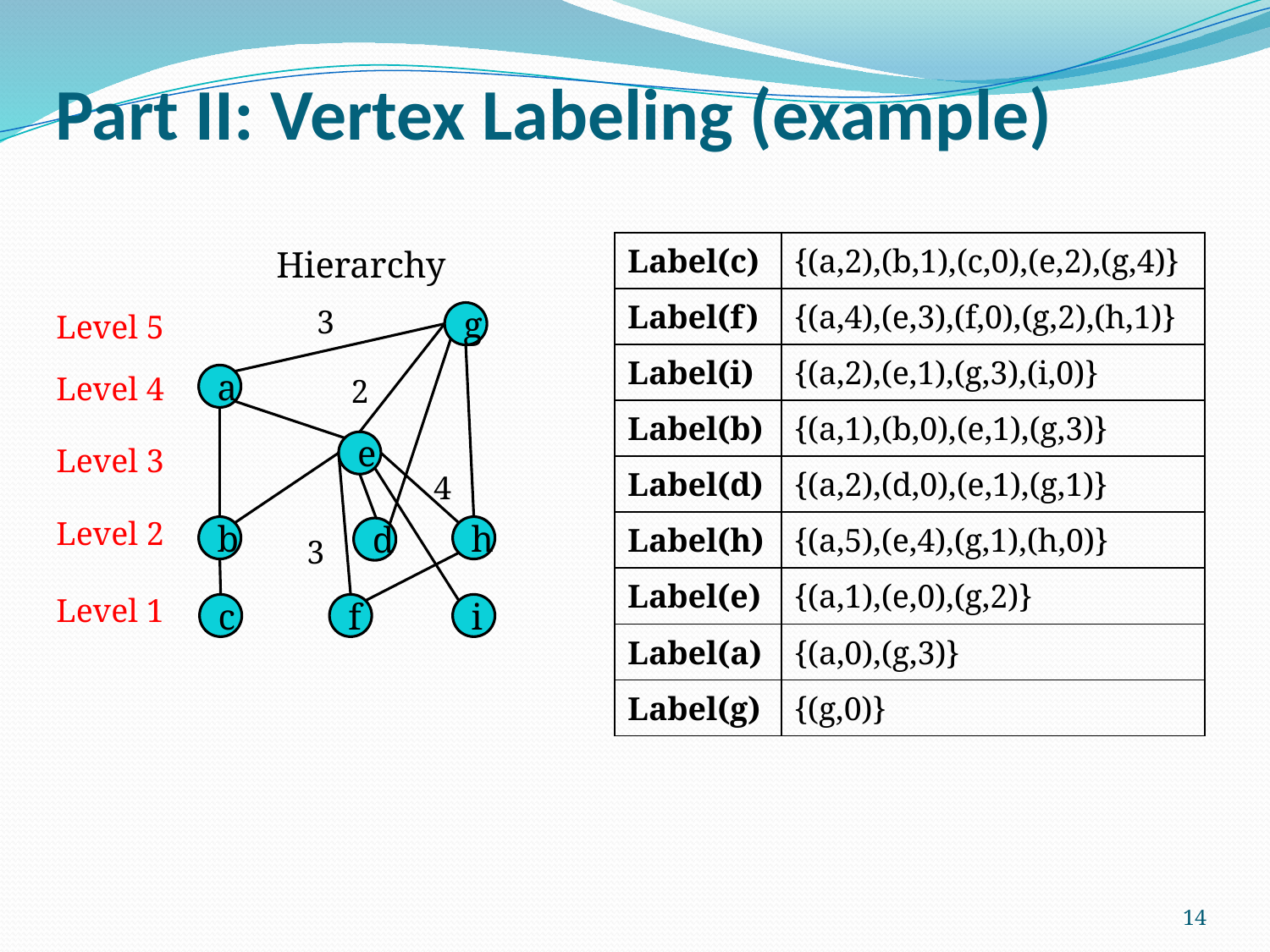

# Part II: Vertex Labeling (example)
| Label(c) | {(a,2),(b,1),(c,0),(e,2),(g,4)} |
| --- | --- |
| Label(f) | {(a,4),(e,3),(f,0),(g,2),(h,1)} |
| Label(i) | {(a,2),(e,1),(g,3),(i,0)} |
| Label(b) | {(a,1),(b,0),(e,1),(g,3)} |
| Label(d) | {(a,2),(d,0),(e,1),(g,1)} |
| Label(h) | {(a,5),(e,4),(g,1),(h,0)} |
| Label(e) | {(a,1),(e,0),(g,2)} |
| Label(a) | {(a,0),(g,3)} |
| Label(g) | {(g,0)} |
Hierarchy
3
2
4
g
a
e
b
h
d
c
f
i
3
Level 5
Level 4
Level 3
Level 2
Level 1
14